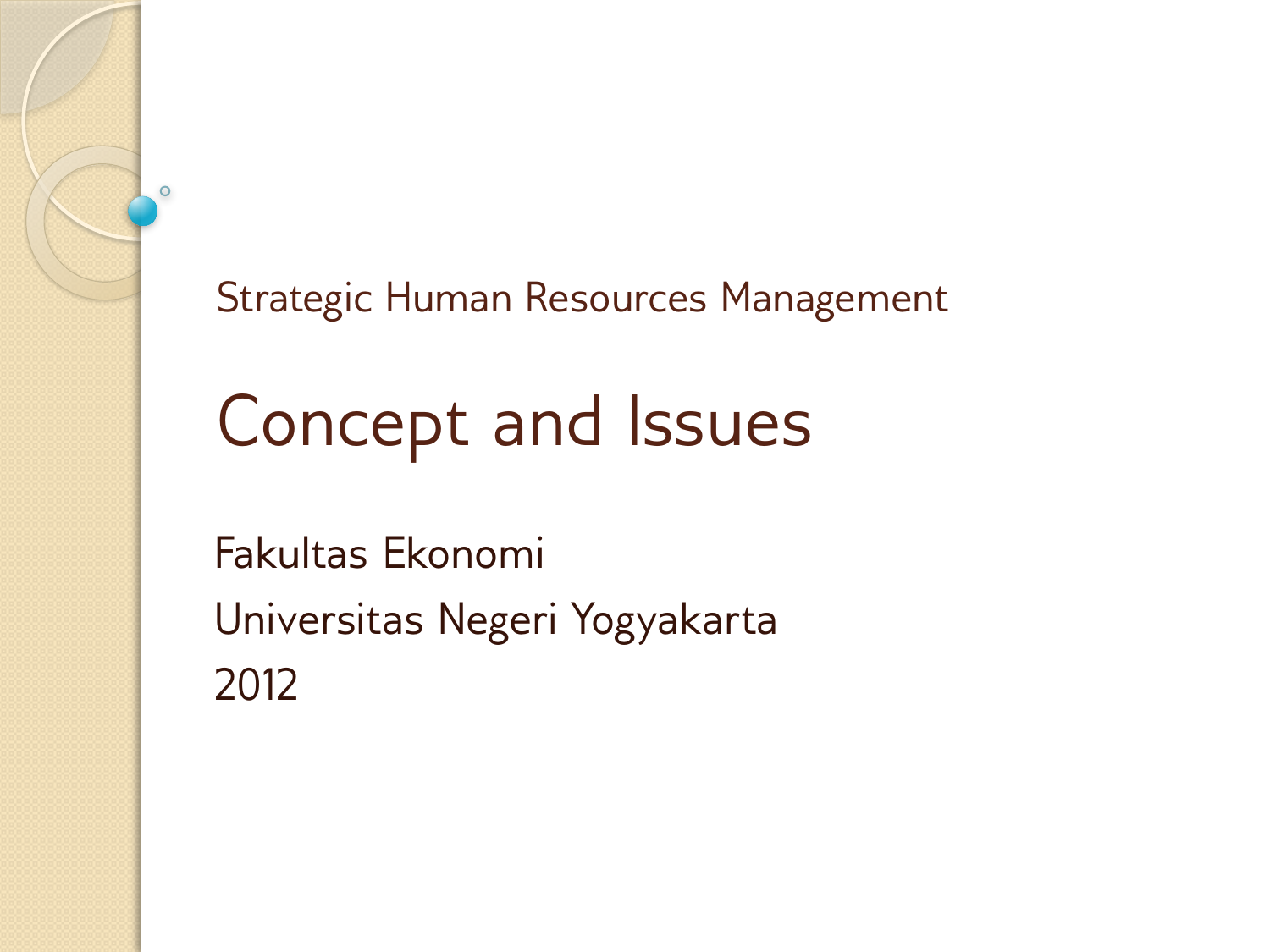

# Strategic Human Resources Management Concept and Issues
Fakultas Ekonomi
Universitas Negeri Yogyakarta
2012